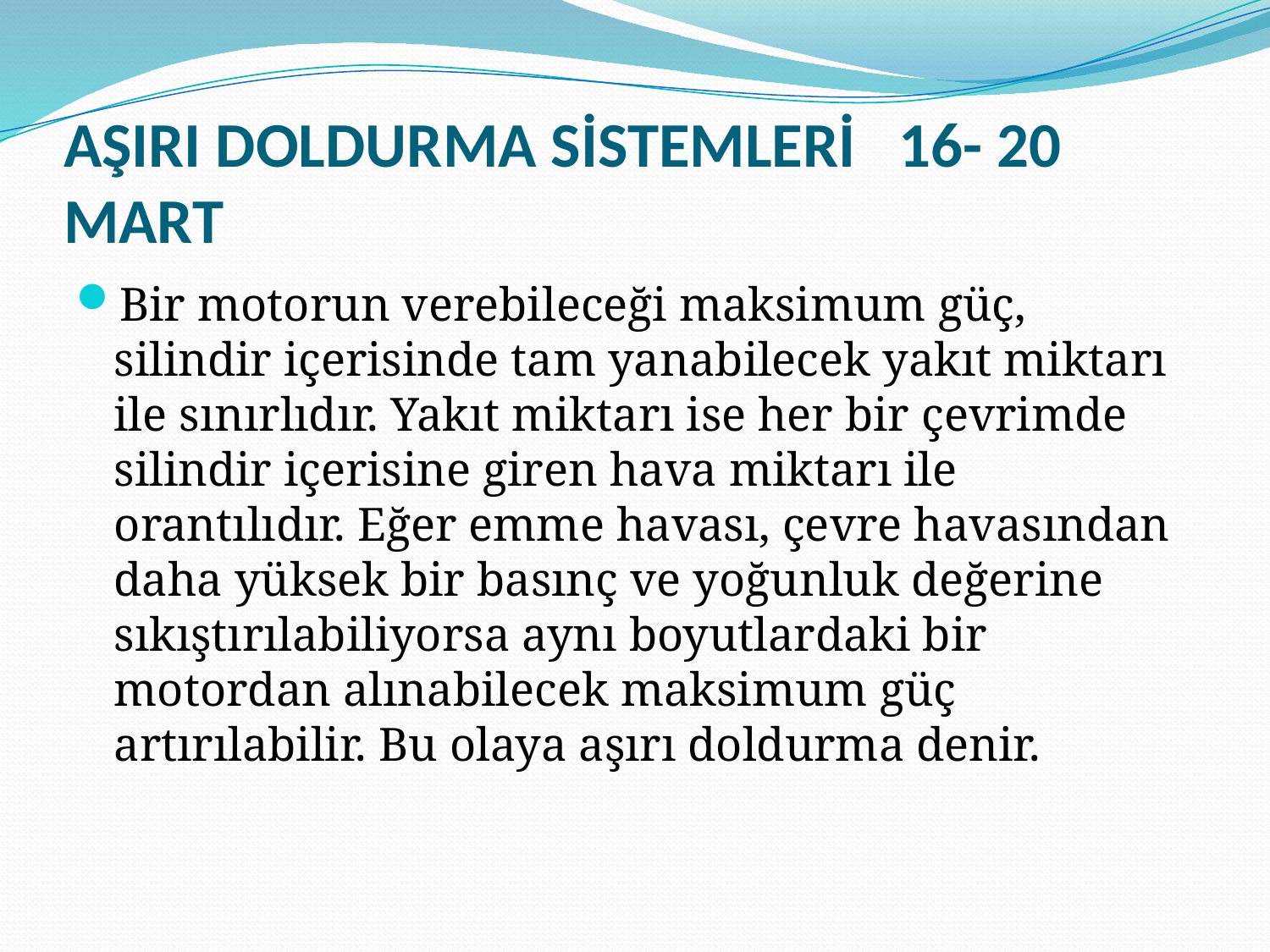

# AŞIRI DOLDURMA SİSTEMLERİ   16- 20 MART
Bir motorun verebileceği maksimum güç, silindir içerisinde tam yanabilecek yakıt miktarı ile sınırlıdır. Yakıt miktarı ise her bir çevrimde silindir içerisine giren hava miktarı ile orantılıdır. Eğer emme havası, çevre havasından daha yüksek bir basınç ve yoğunluk değerine sıkıştırılabiliyorsa aynı boyutlardaki bir motordan alınabilecek maksimum güç artırılabilir. Bu olaya aşırı doldurma denir.